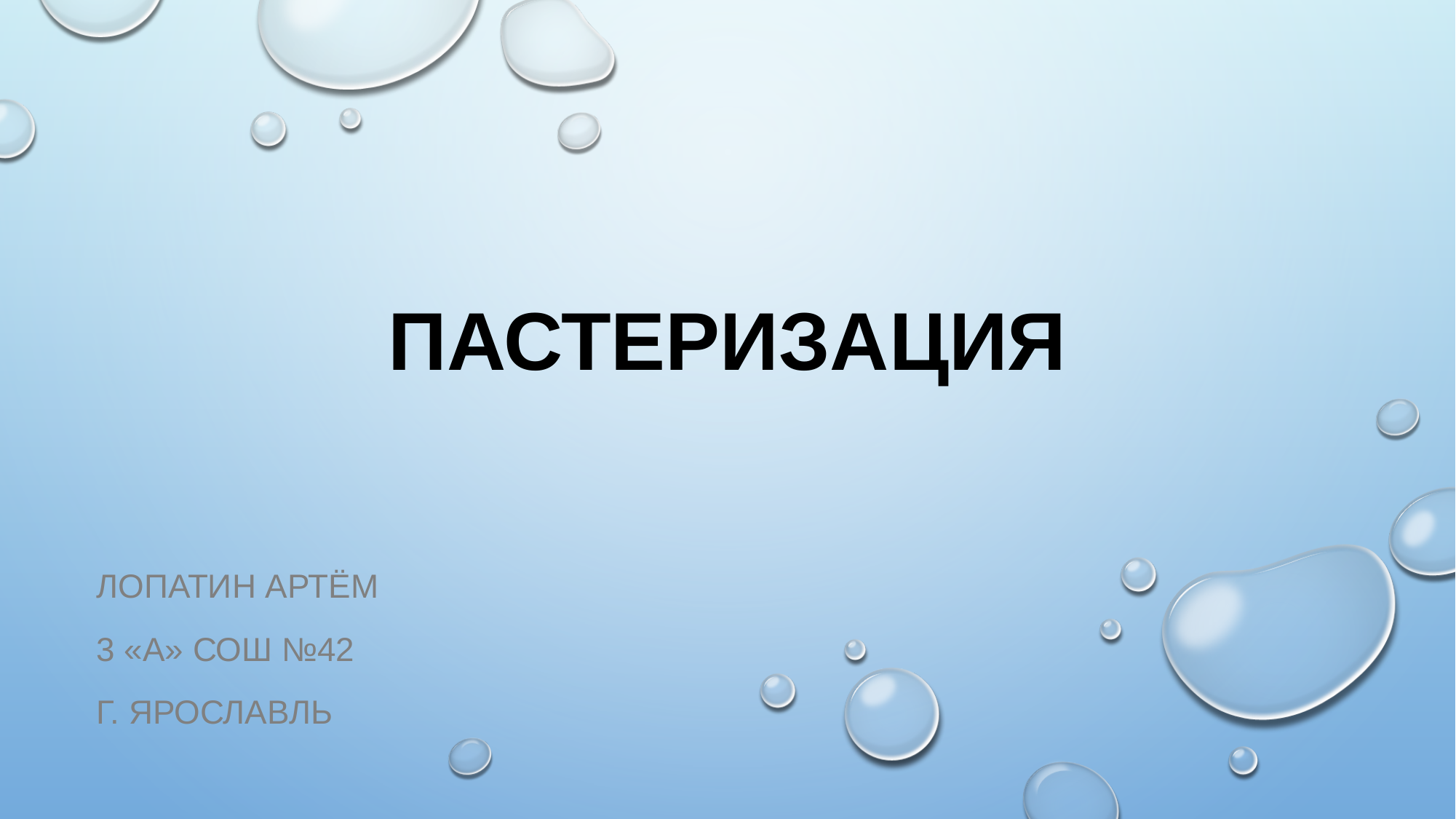

# Пастеризация
Лопатин Артём
3 «А» СОШ №42
Г. Ярославль